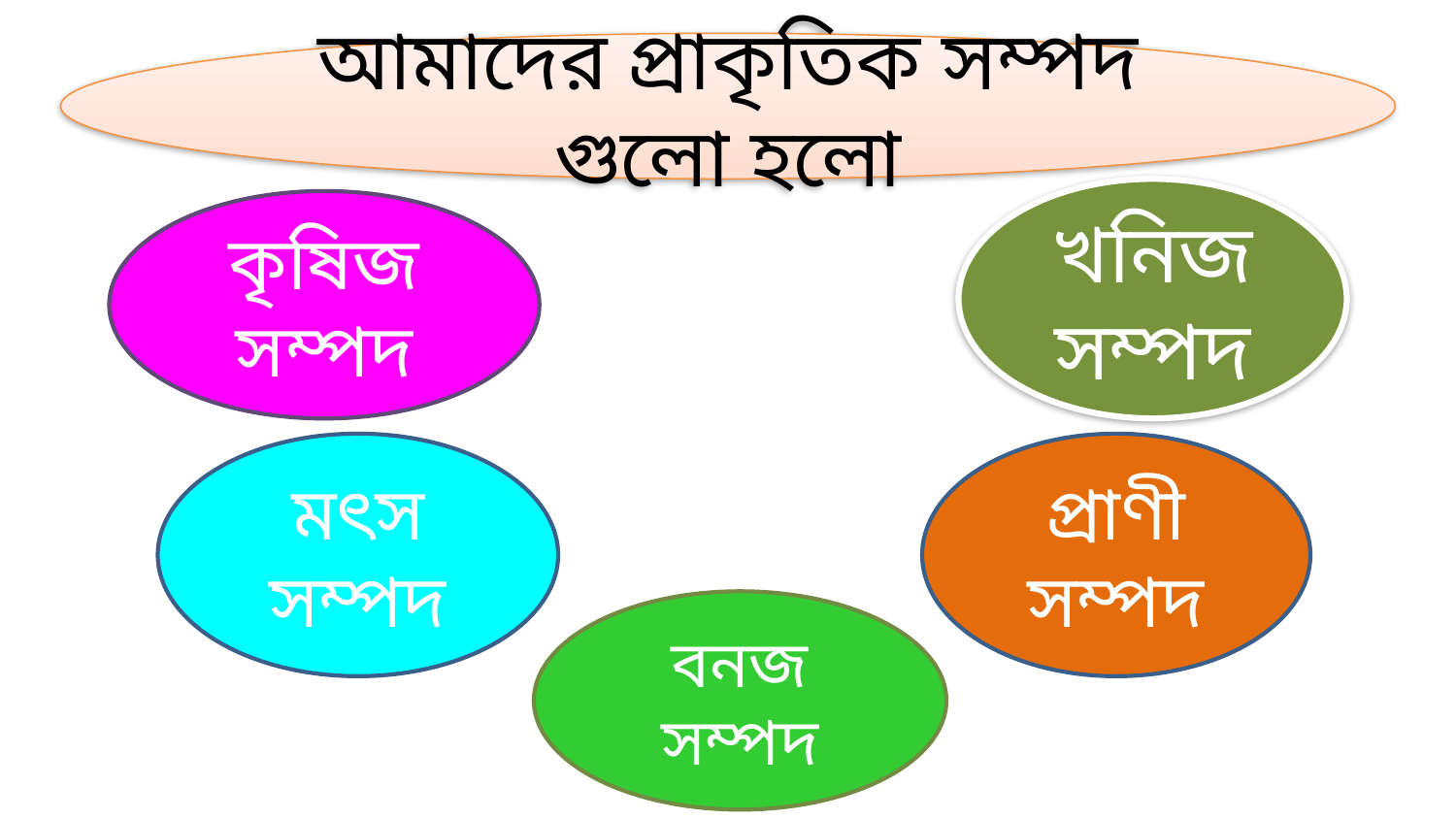

আমাদের প্রাকৃতিক সম্পদ গুলো হলো

খনিজ সম্পদ

কৃষিজ সম্পদ
মৎস সম্পদ
প্রাণী সম্পদ
বনজ সম্পদ